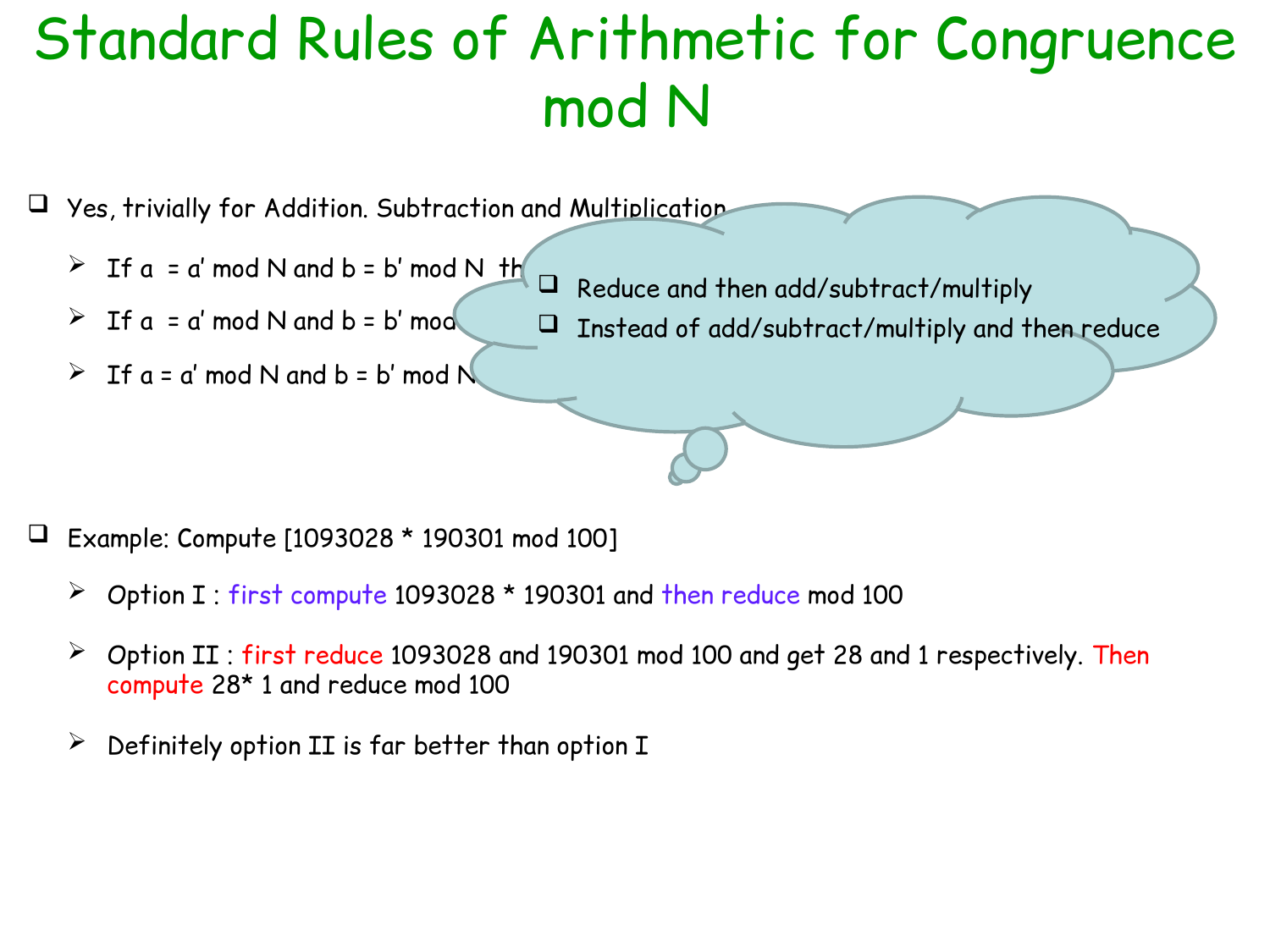

Standard Rules of Arithmetic for Congruence mod N
Yes, trivially for Addition. Subtraction and Multiplication

Reduce and then add/subtract/multiply
Instead of add/subtract/multiply and then reduce
If a  = a’ mod N and b = b’ mod N  then a + b = a’ + b’ mod N
If a  = a’ mod N and b = b’ mod N  then a – b = a’ - b’ mod N
If a = a’ mod N and b = b’ mod N  then a * b = a’ * b’ mod N
Example: Compute [1093028 * 190301 mod 100]
Option I : first compute 1093028 * 190301 and then reduce mod 100
Option II : first reduce 1093028 and 190301 mod 100 and get 28 and 1 respectively. Then compute 28* 1 and reduce mod 100
Definitely option II is far better than option I